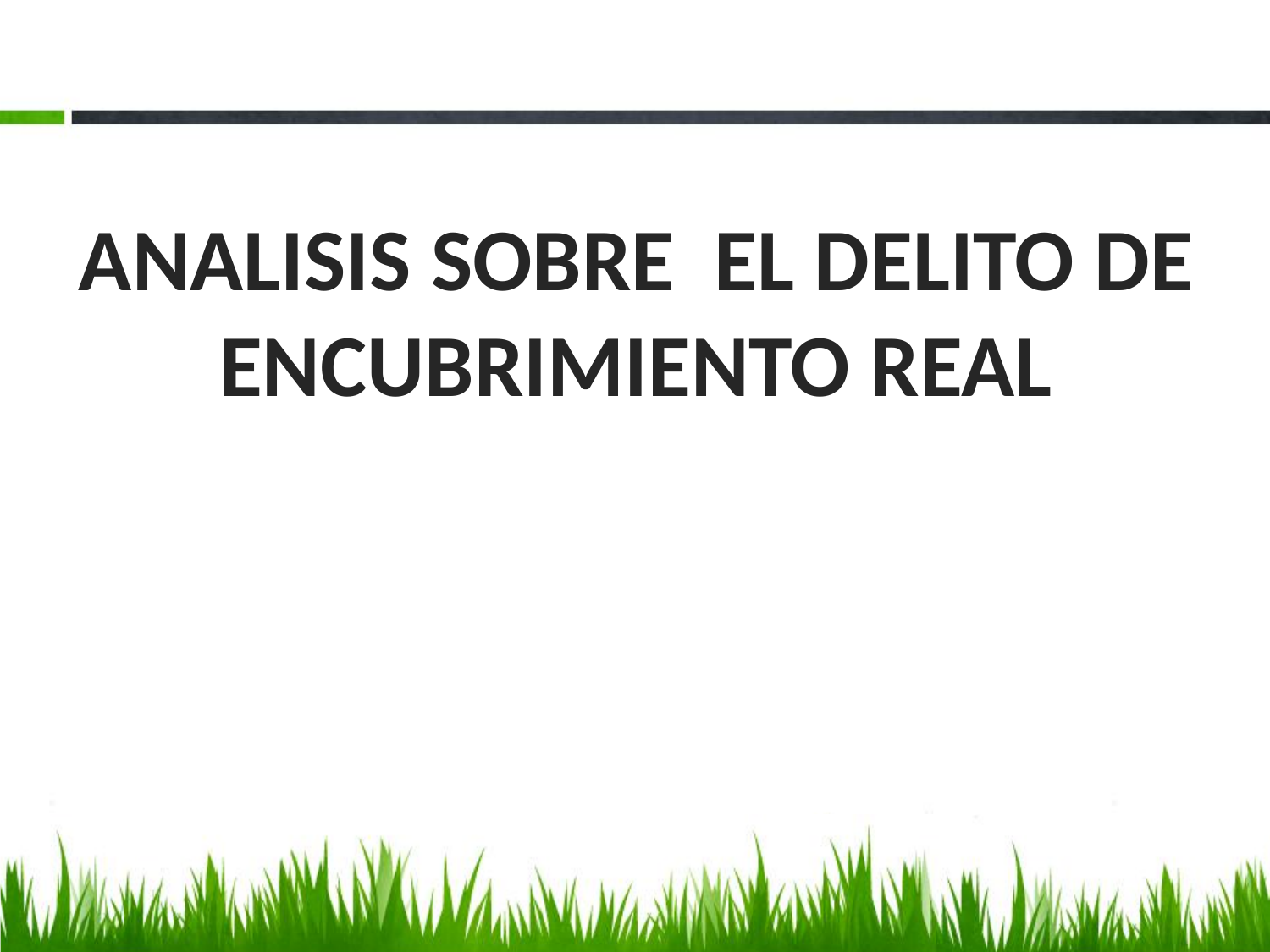

ANALISIS SOBRE  EL DELITO DE ENCUBRIMIENTO REAL